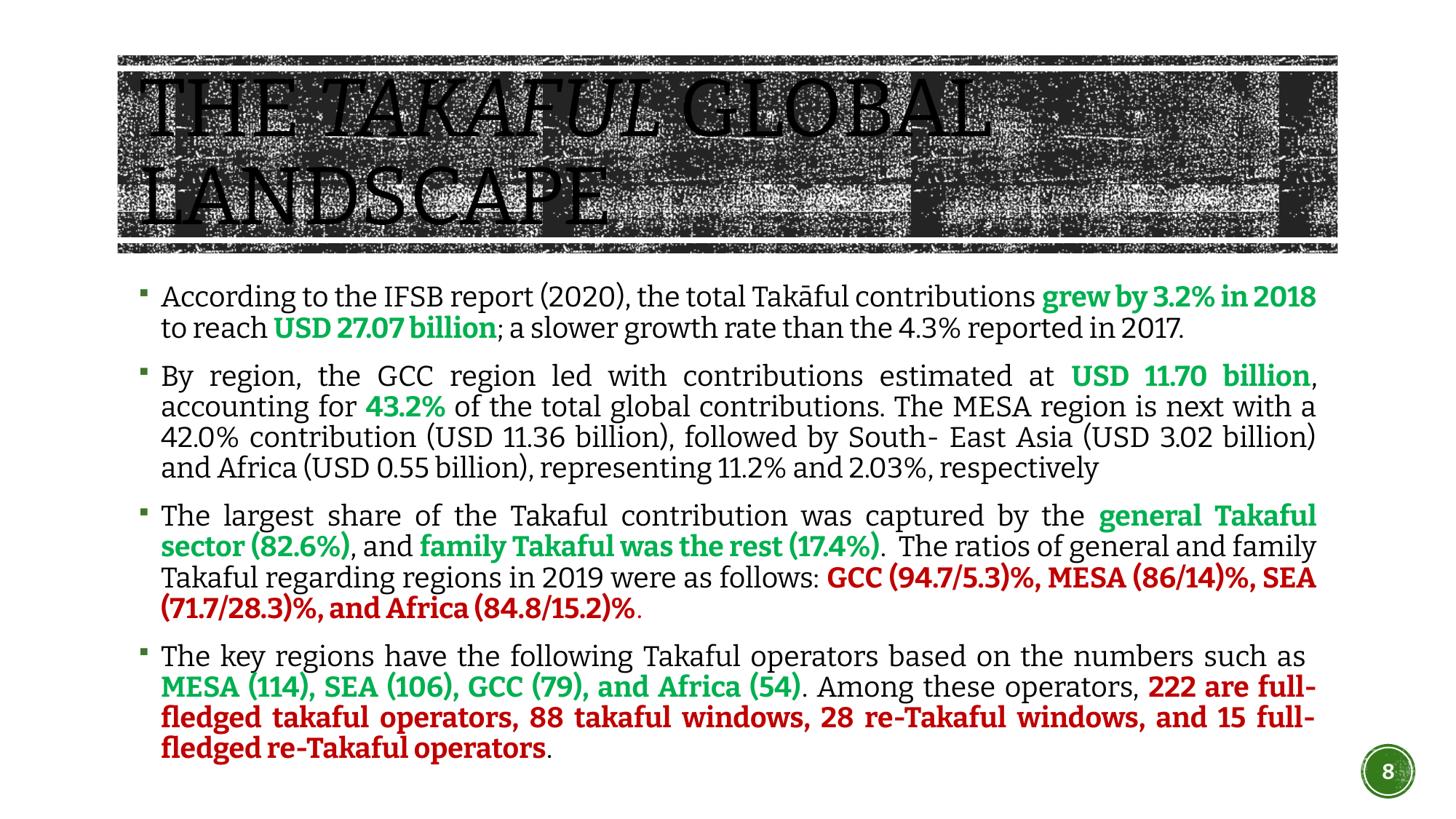

# THE TAKAFUL GLOBAL LANDSCAPE

According to the IFSB report (2020), the total Takāful contributions grew by 3.2% in 2018 to reach USD 27.07 billion; a slower growth rate than the 4.3% reported in 2017.
By region, the GCC region led with contributions estimated at USD 11.70 billion, accounting for 43.2% of the total global contributions. The MESA region is next with a 42.0% contribution (USD 11.36 billion), followed by South- East Asia (USD 3.02 billion) and Africa (USD 0.55 billion), representing 11.2% and 2.03%, respectively
The largest share of the Takaful contribution was captured by the general Takaful sector (82.6%), and family Takaful was the rest (17.4%).  The ratios of general and family Takaful regarding regions in 2019 were as follows: GCC (94.7/5.3)%, MESA (86/14)%, SEA (71.7/28.3)%, and Africa (84.8/15.2)%.
The key regions have the following Takaful operators based on the numbers such as  MESA (114), SEA (106), GCC (79), and Africa (54). Among these operators, 222 are full-fledged takaful operators, 88 takaful windows, 28 re-Takaful windows, and 15 full-fledged re-Takaful operators.

8